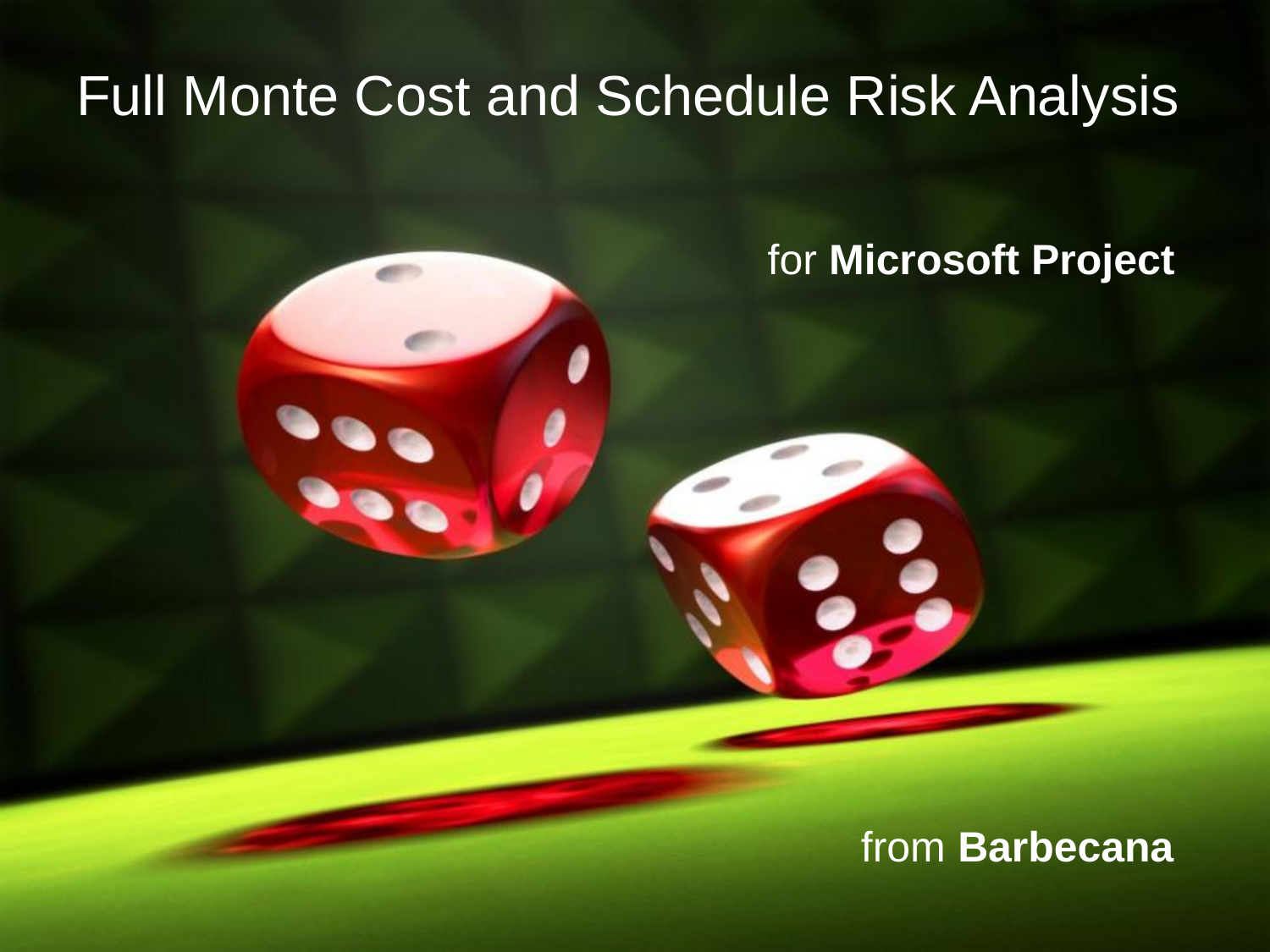

# Full Monte Cost and Schedule Risk Analysis
for Microsoft Project
from Barbecana